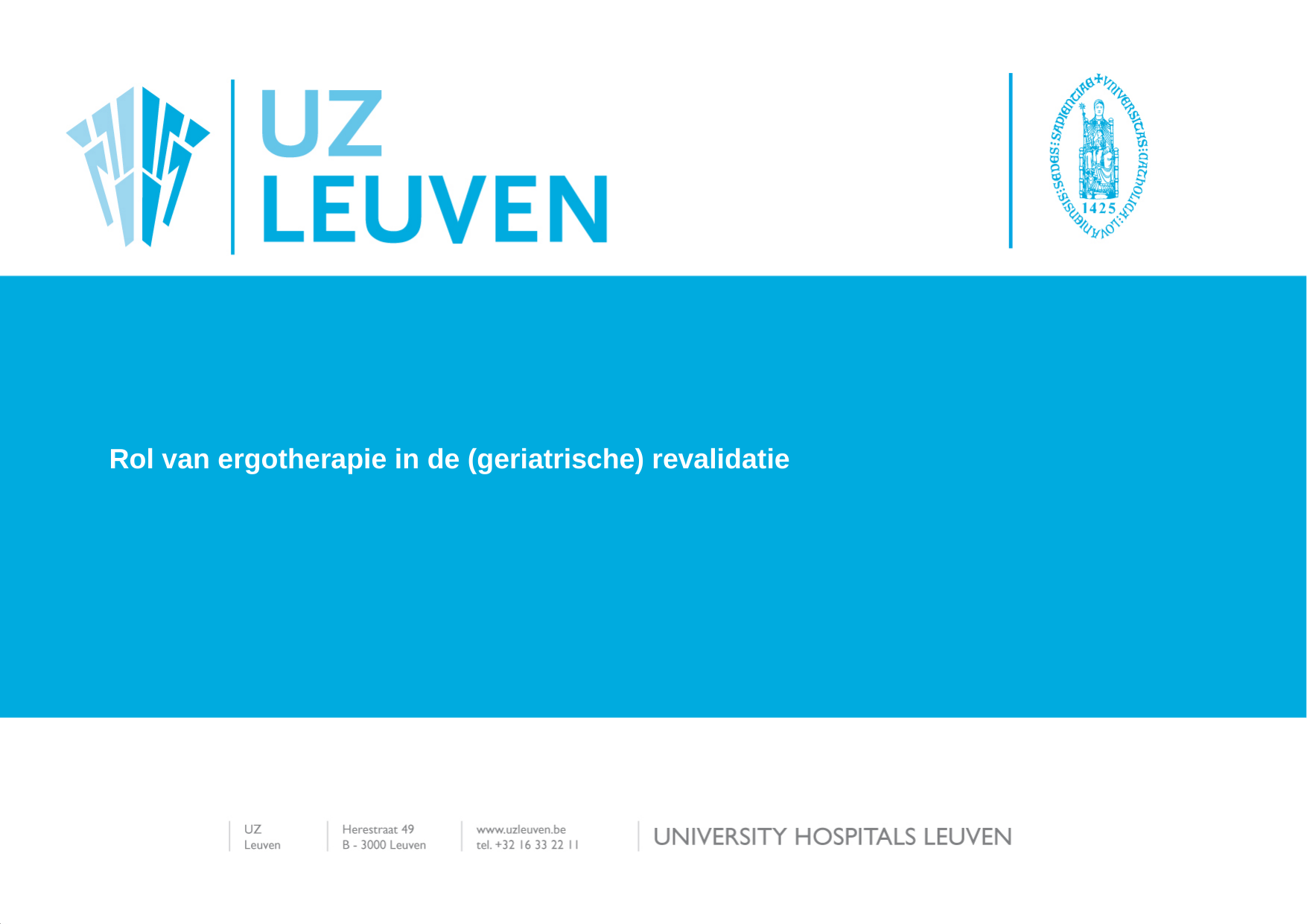

Rol van ergotherapie in de (geriatrische) revalidatie